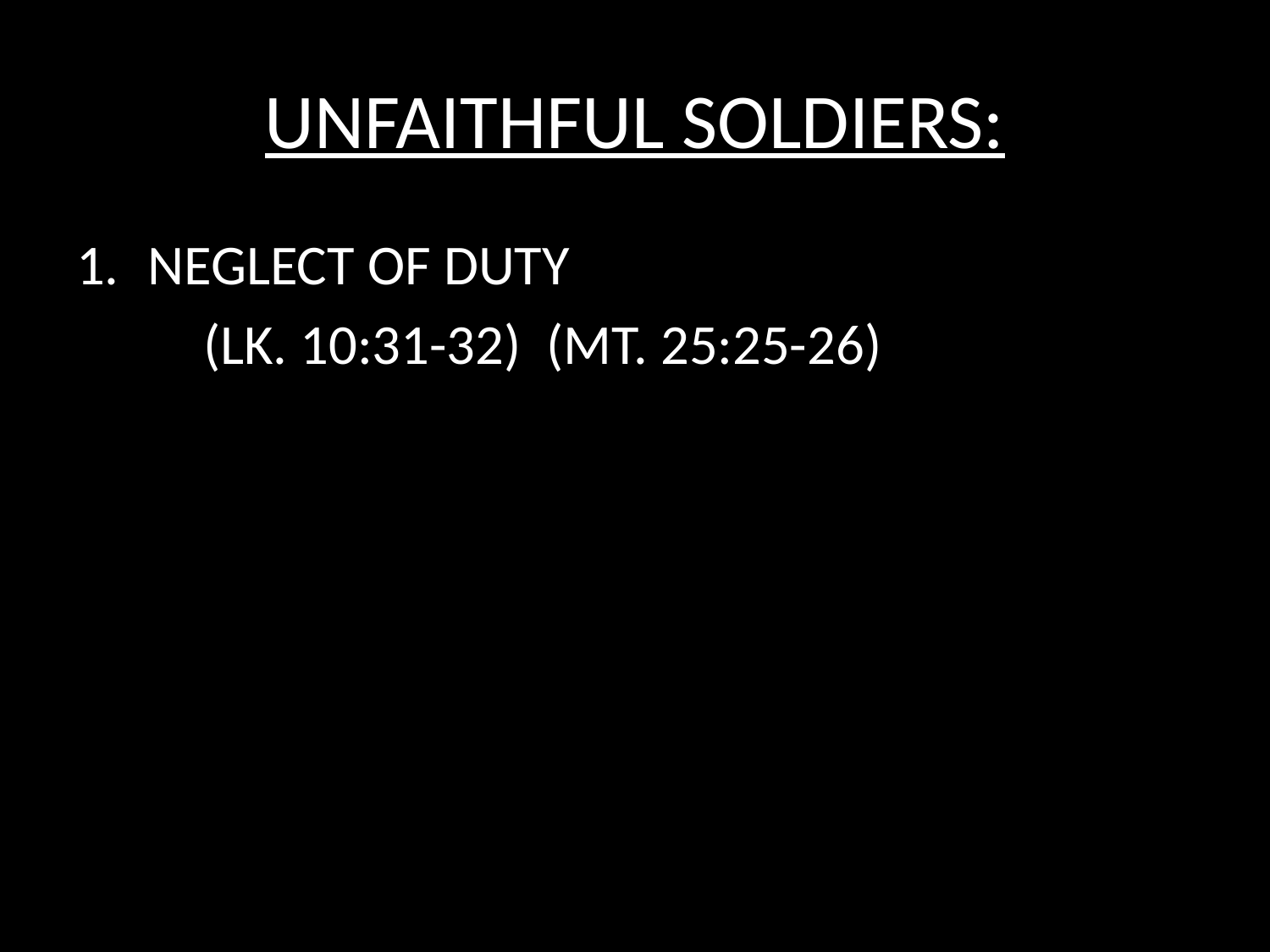

# UNFAITHFUL SOLDIERS:
NEGLECT OF DUTY
	(LK. 10:31-32)  (MT. 25:25-26)